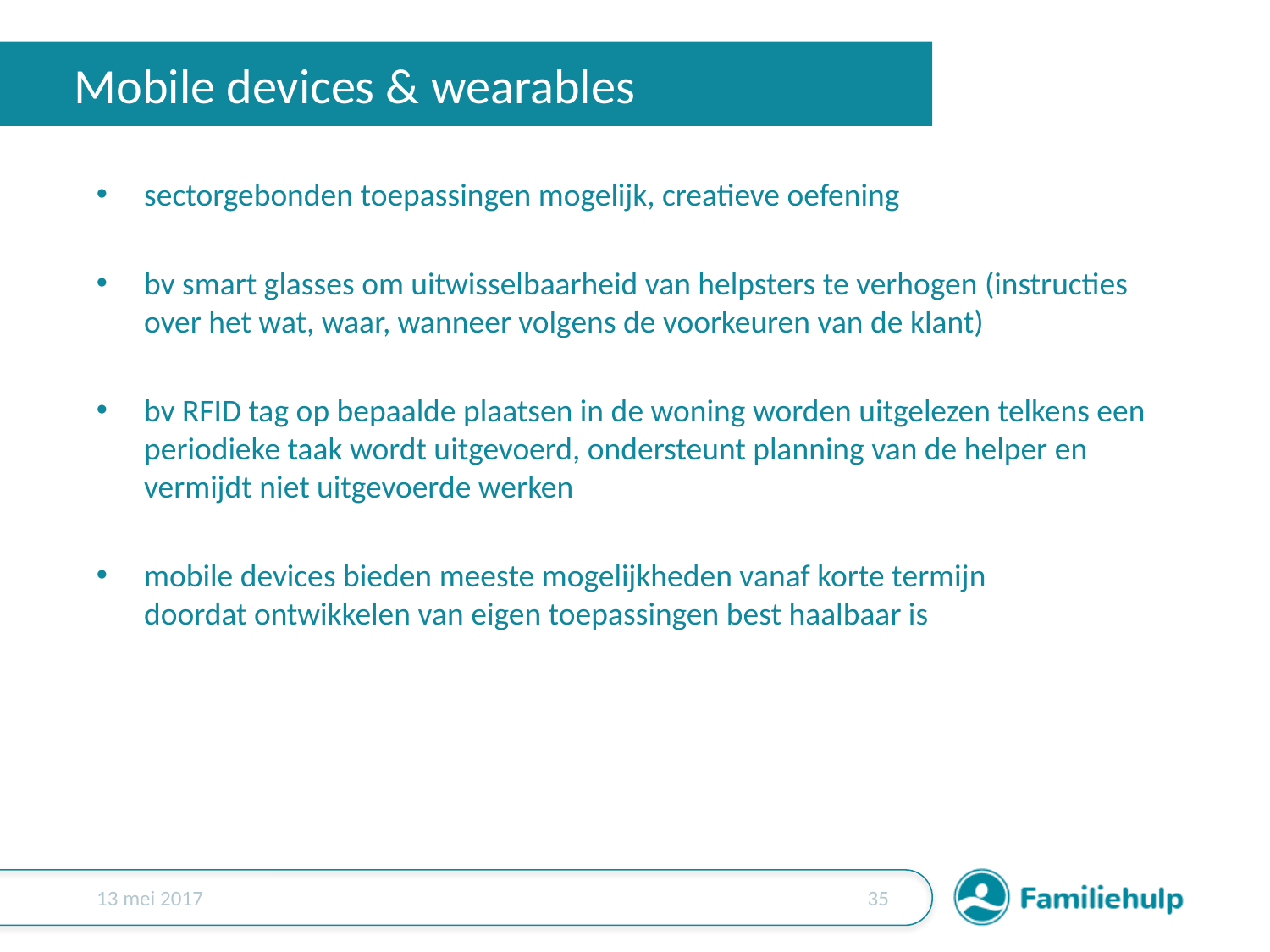

# Mobile devices & wearables
sectorgebonden toepassingen mogelijk, creatieve oefening

bv smart glasses om uitwisselbaarheid van helpsters te verhogen (instructies over het wat, waar, wanneer volgens de voorkeuren van de klant)

bv RFID tag op bepaalde plaatsen in de woning worden uitgelezen telkens een periodieke taak wordt uitgevoerd, ondersteunt planning van de helper en vermijdt niet uitgevoerde werken

mobile devices bieden meeste mogelijkheden vanaf korte termijn
doordat ontwikkelen van eigen toepassingen best haalbaar is

13 mei 2017
35